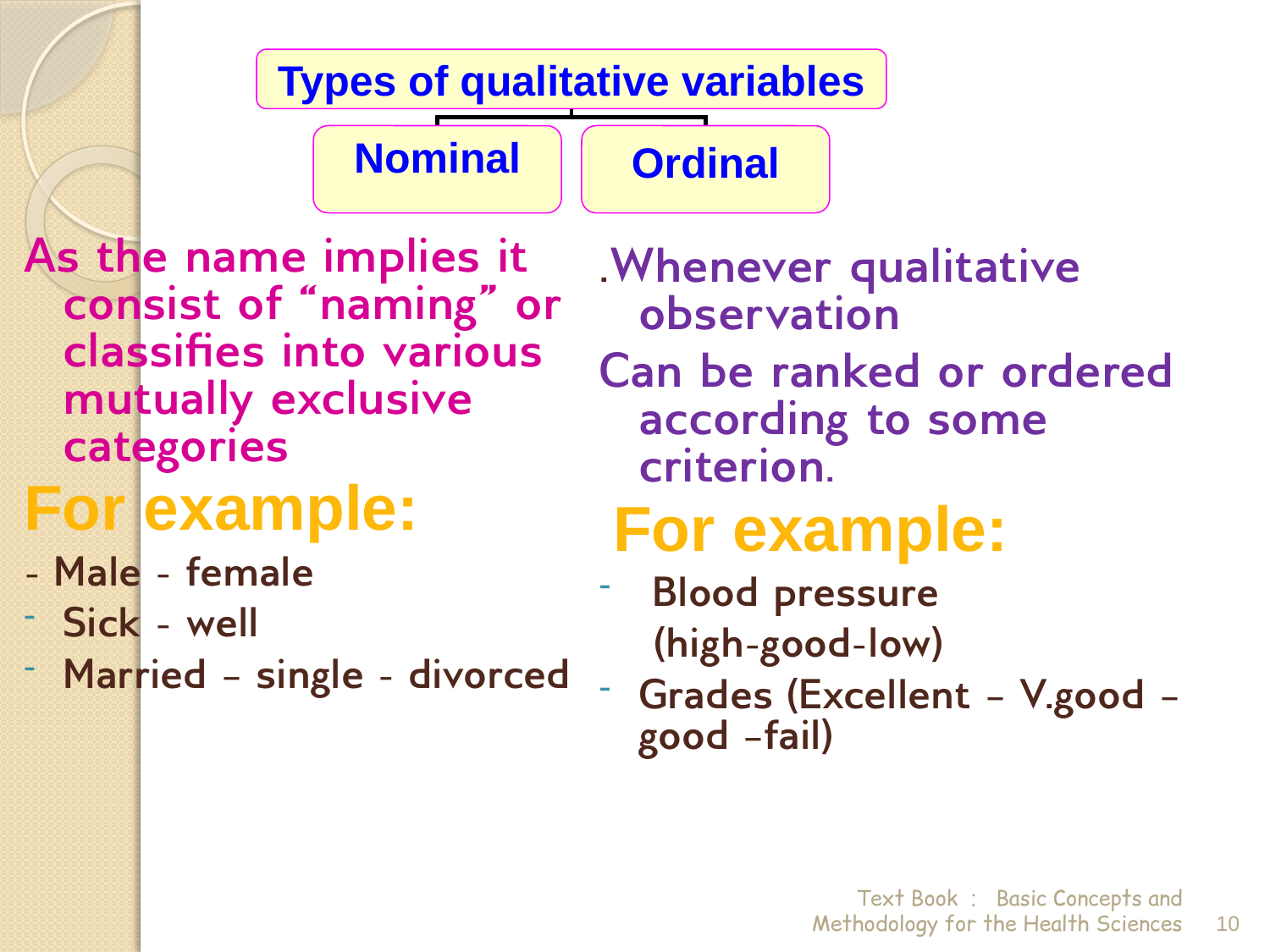

Types of qualitative variables
Nominal

Ordinal

As the name implies it consist of “naming” or classifies into various mutually exclusive categories
For example:
- Male - female
Sick - well
Married – single - divorced
.Whenever qualitative observation
Can be ranked or ordered according to some criterion.
 For example:
 Blood pressure
    (high-good-low)
Grades (Excellent – V.good –good –fail)
Text Book  :   Basic Concepts and Methodology for the Health Sciences
10